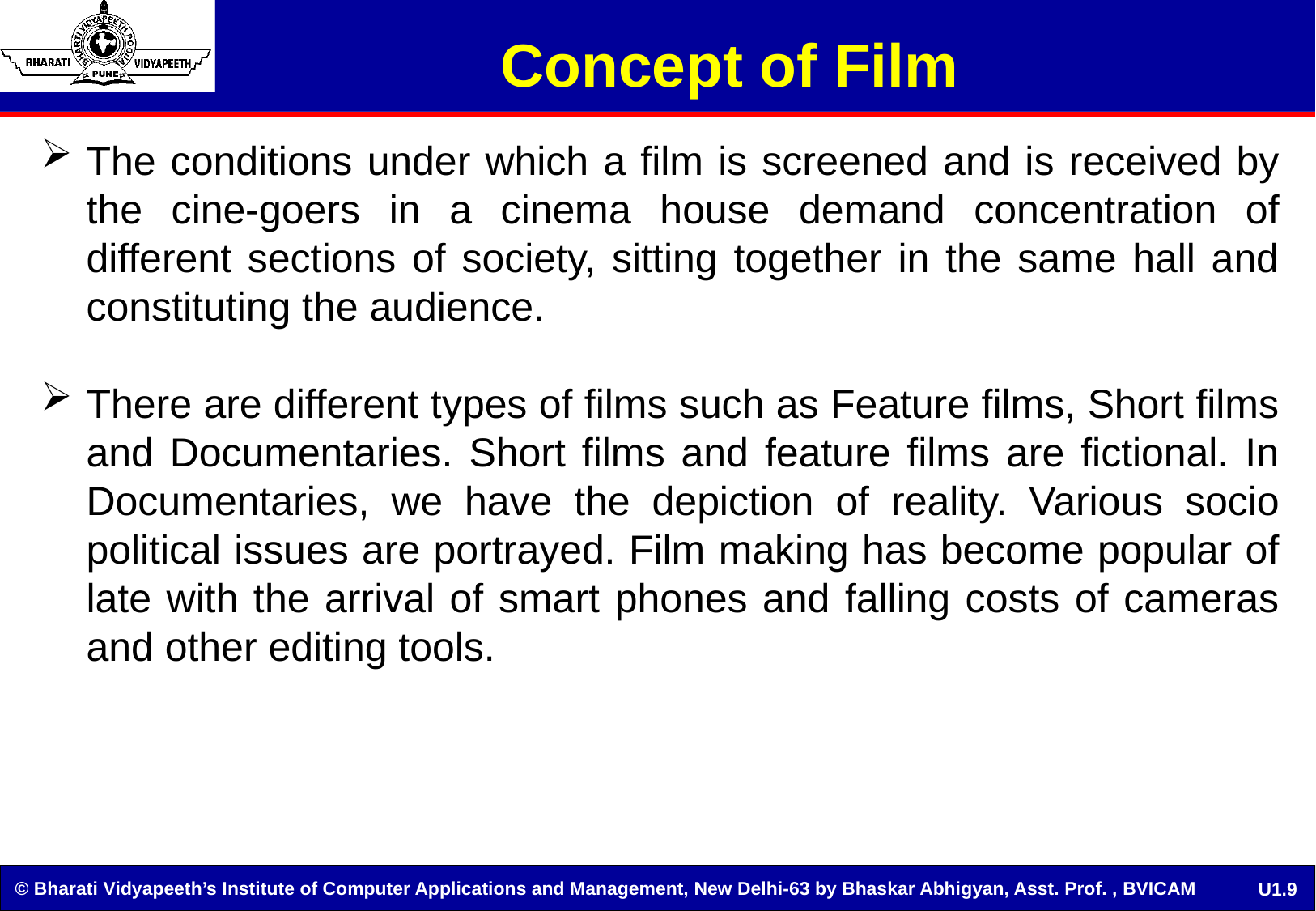

# Concept of Film
The conditions under which a film is screened and is received by the cine-goers in a cinema house demand concentration of different sections of society, sitting together in the same hall and constituting the audience.

There are different types of films such as Feature films, Short films and Documentaries. Short films and feature films are fictional. In Documentaries, we have the depiction of reality. Various socio political issues are portrayed. Film making has become popular of late with the arrival of smart phones and falling costs of cameras and other editing tools.